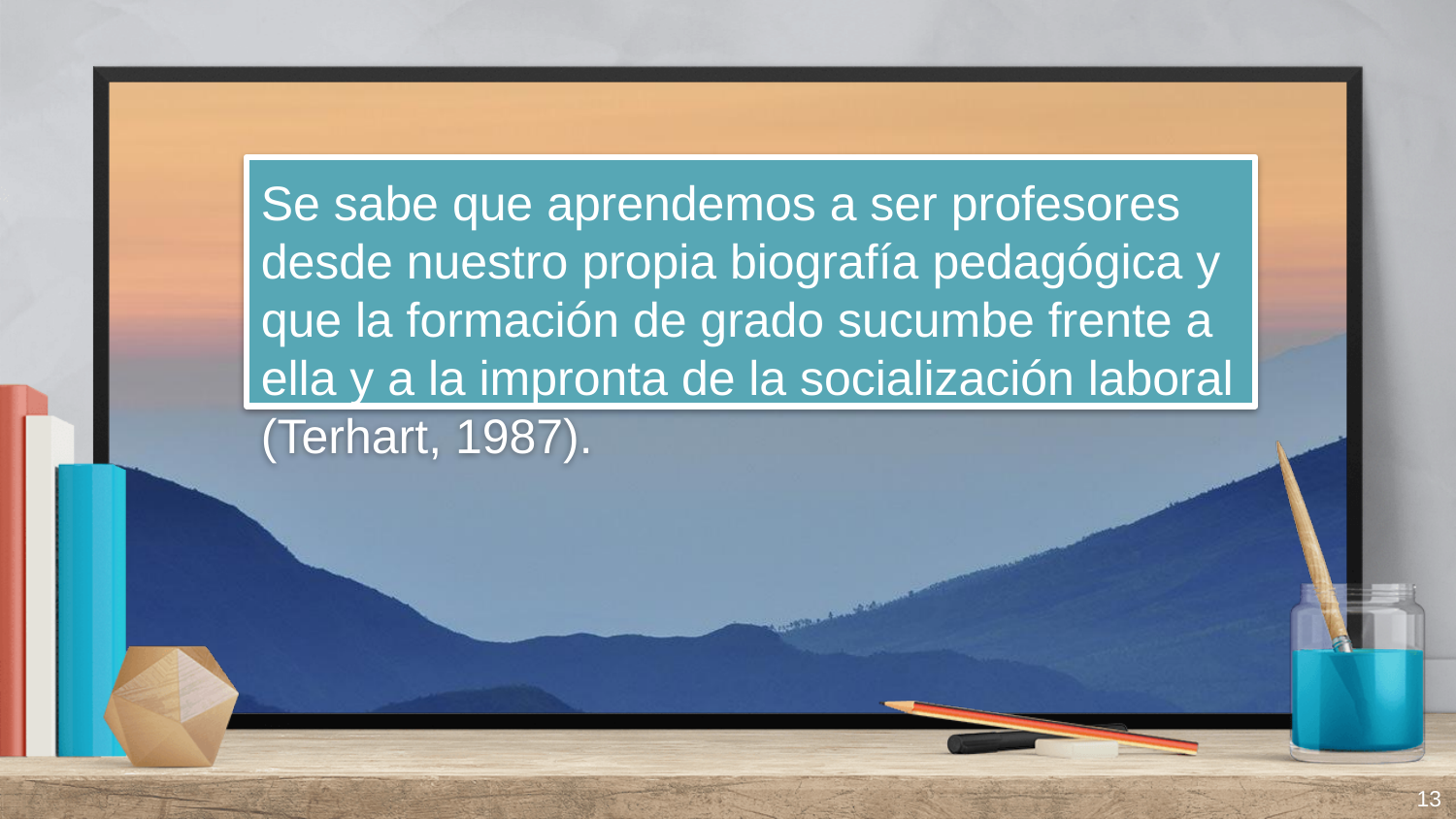

Se sabe que aprendemos a ser profesores desde nuestro propia biografía pedagógica y que la formación de grado sucumbe frente a ella y a la impronta de la socialización laboral (Terhart, 1987).
13